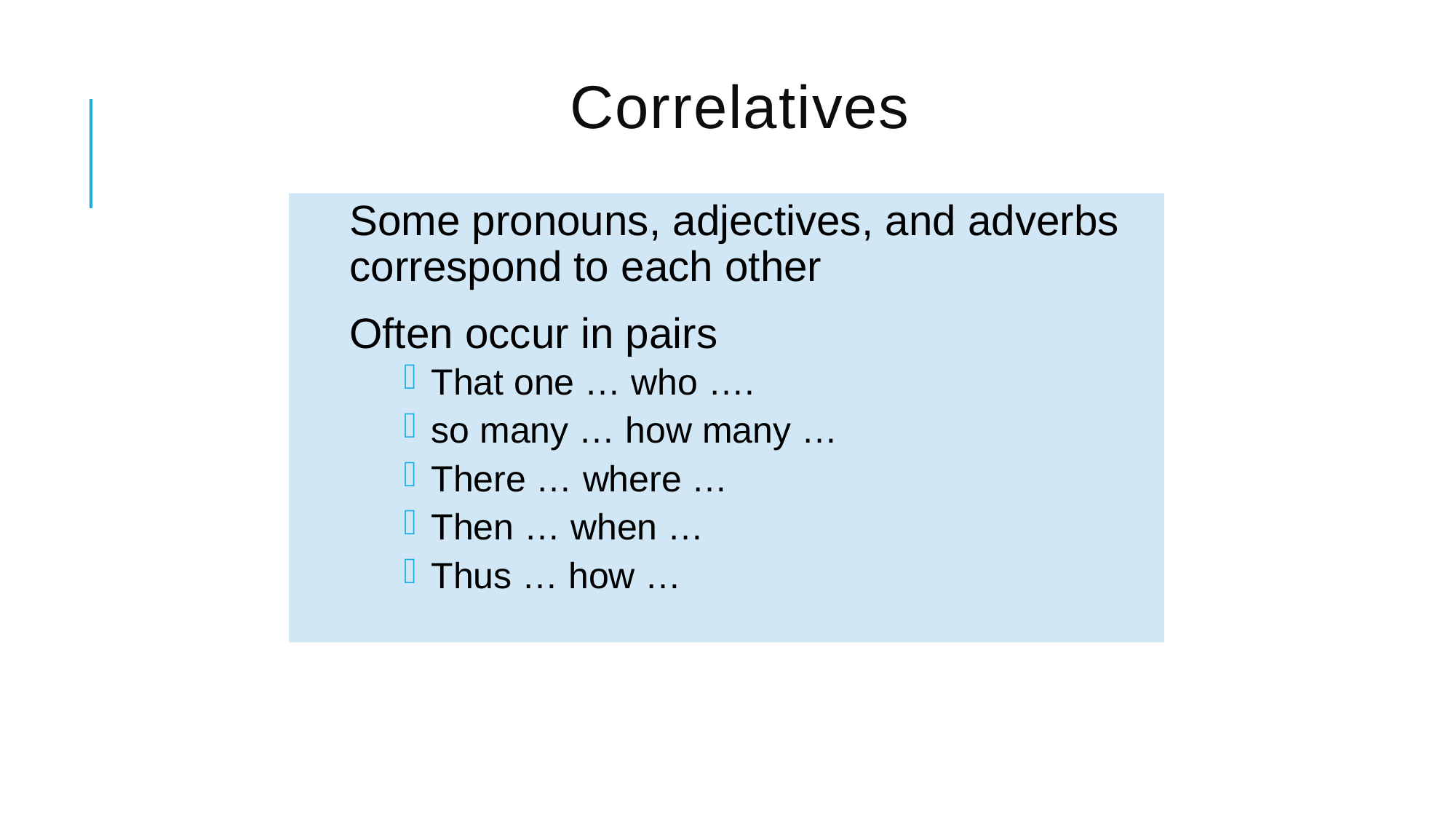

# Correlatives
Some pronouns, adjectives, and adverbs correspond to each other
Often occur in pairs
That one … who ….
so many … how many …
There … where …
Then … when …
Thus … how …